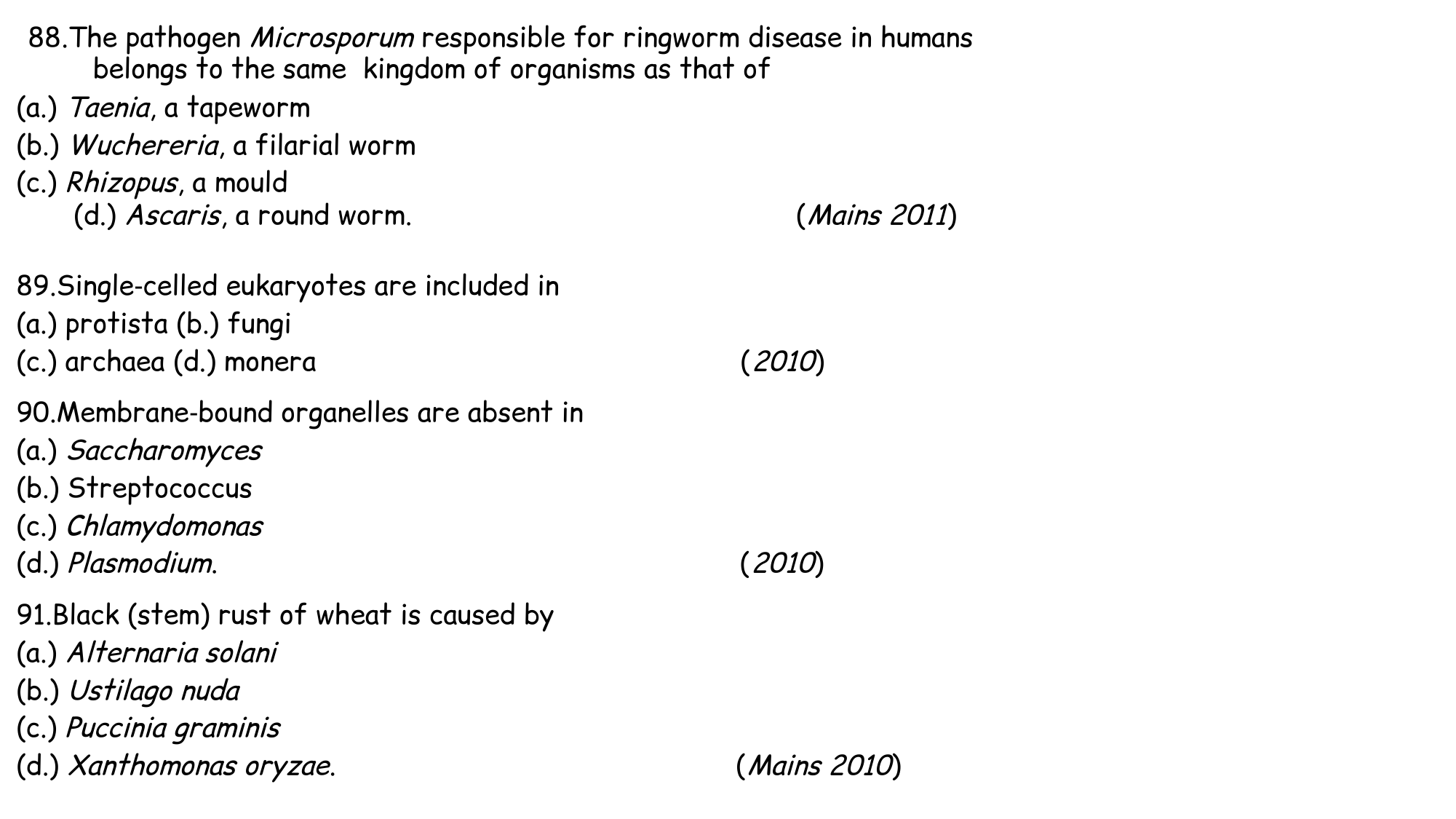

88.The pathogen Microsporum responsible for ringworm disease in humans belongs to the same  kingdom of organisms as that of
(a.) Taenia, a tapeworm
(b.) Wuchereria, a filarial worm
(c.) Rhizopus, a mould
       (d.) Ascaris, a round worm.                                               (Mains 2011)

89.Single‐celled eukaryotes are included in
(a.) protista (b.) fungi
(c.) archaea (d.) monera                                                    (2010)
90.Membrane‐bound organelles are absent in
(a.) Saccharomyces
(b.) Streptococcus
(c.) Chlamydomonas
(d.) Plasmodium.                                                                (2010)
91.Black (stem) rust of wheat is caused by
(a.) Alternaria solani
(b.) Ustilago nuda
(c.) Puccinia graminis
(d.) Xanthomonas oryzae.                                                 (Mains 2010)